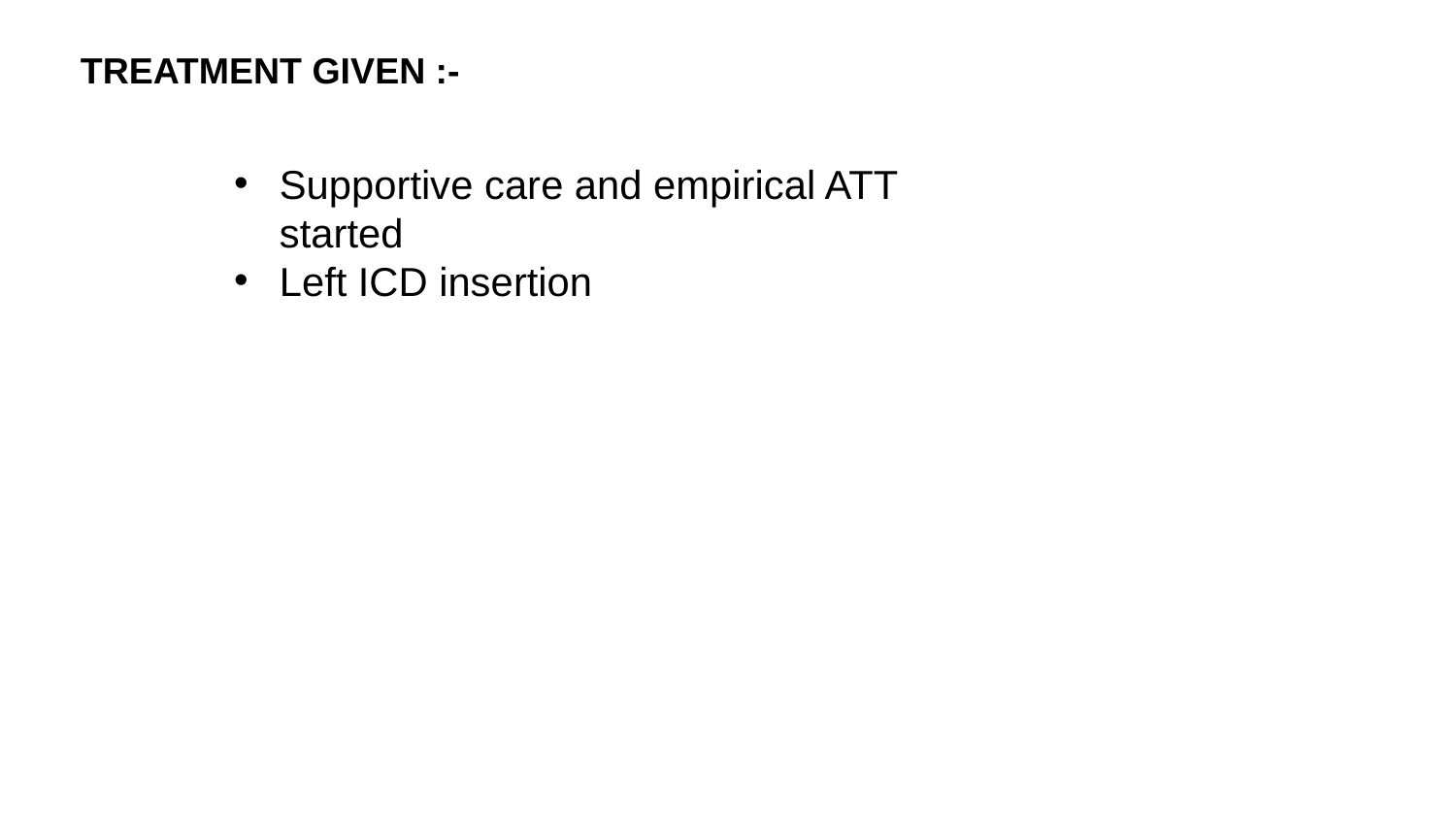

TREATMENT GIVEN :-
Supportive care and empirical ATT started
Left ICD insertion